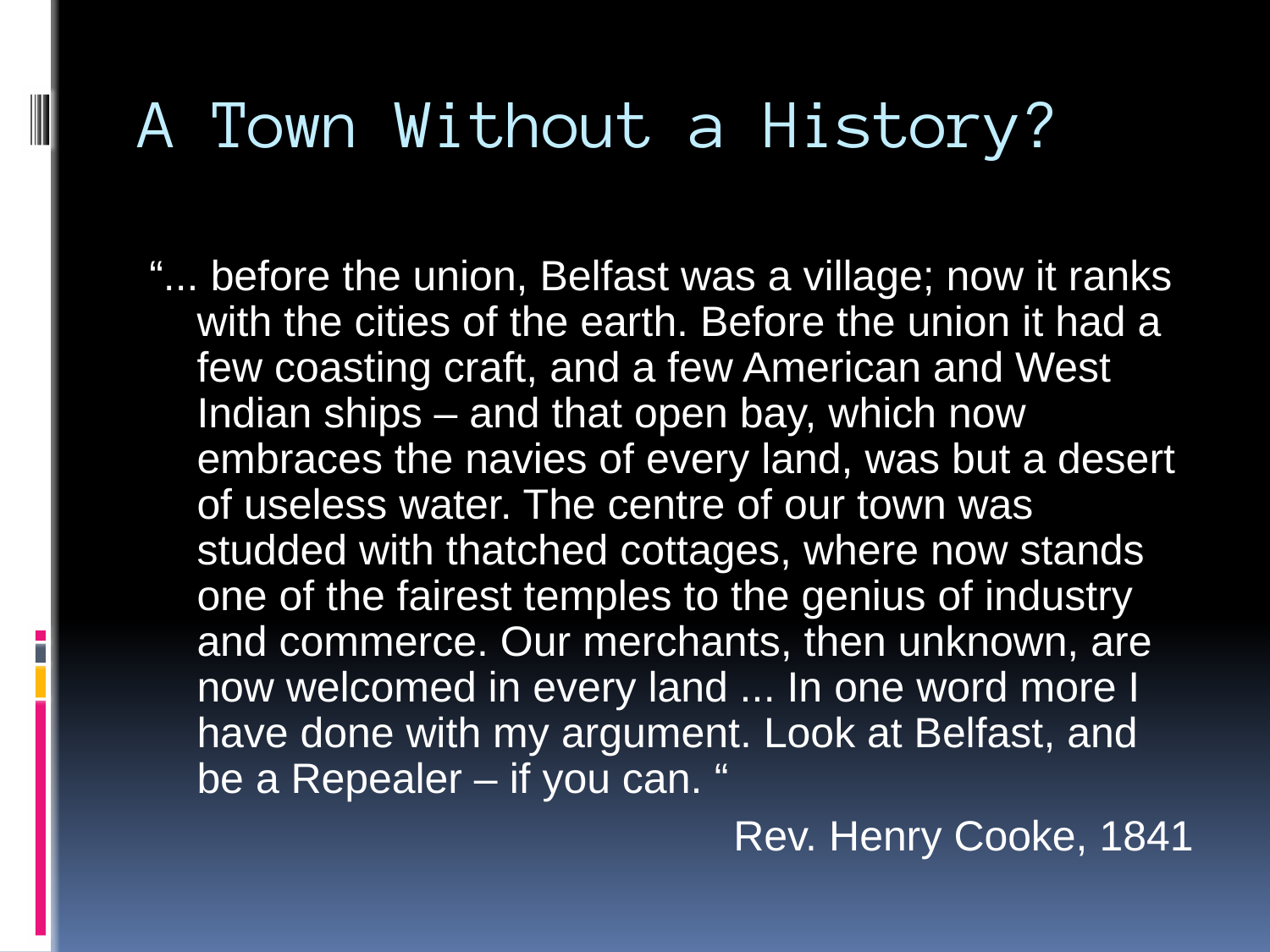

# A Town Without a History?
“... before the union, Belfast was a village; now it ranks with the cities of the earth. Before the union it had a few coasting craft, and a few American and West Indian ships – and that open bay, which now embraces the navies of every land, was but a desert of useless water. The centre of our town was studded with thatched cottages, where now stands one of the fairest temples to the genius of industry and commerce. Our merchants, then unknown, are now welcomed in every land ... In one word more I have done with my argument. Look at Belfast, and be a Repealer – if you can. “
Rev. Henry Cooke, 1841